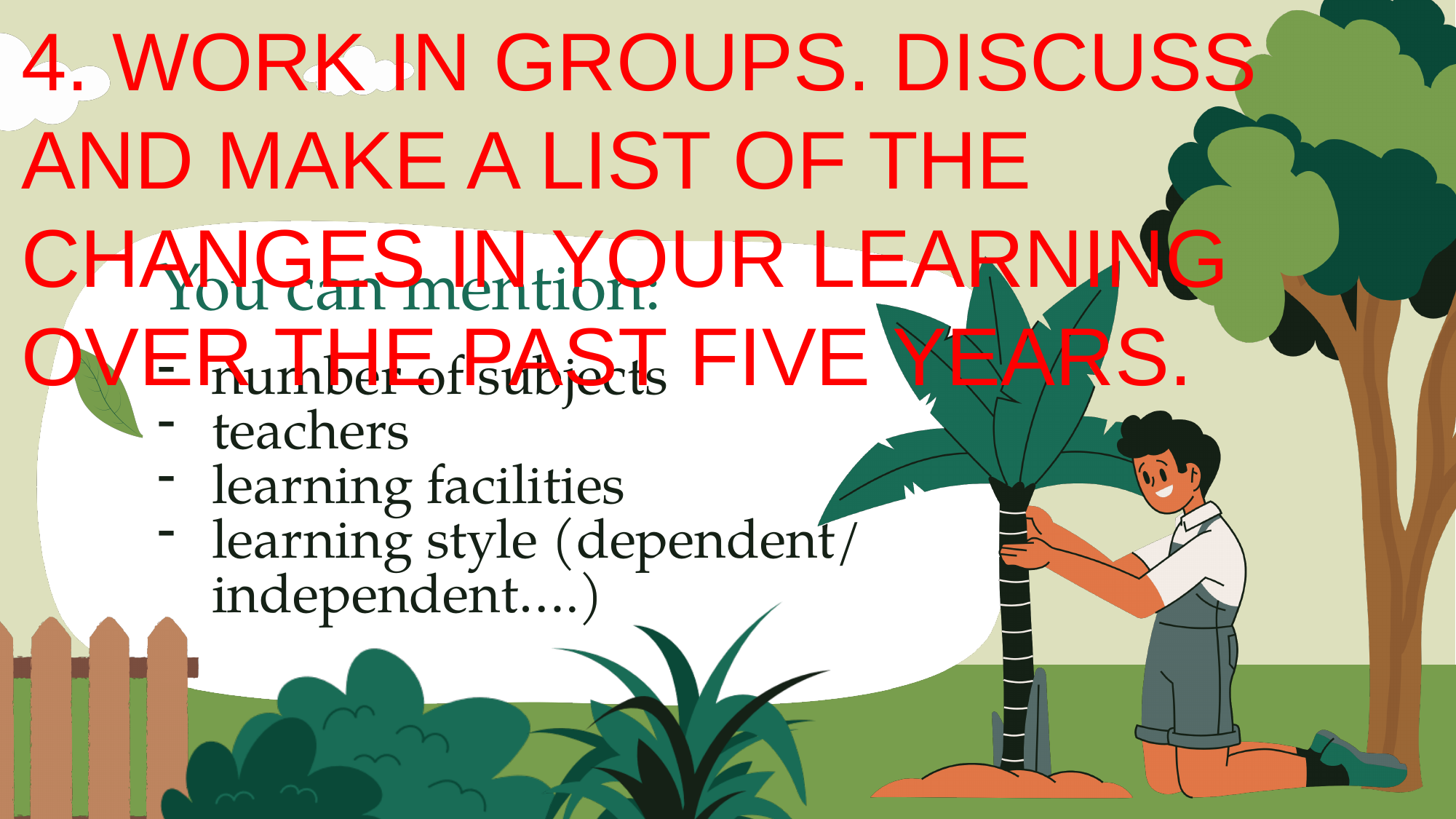

4. WORK IN GROUPS. DISCUSS AND MAKE A LIST OF THE CHANGES IN YOUR LEARNING OVER THE PAST FIVE YEARS.

You can mention:
number of subjects
teachers
learning facilities
learning style (dependent/ independent….)